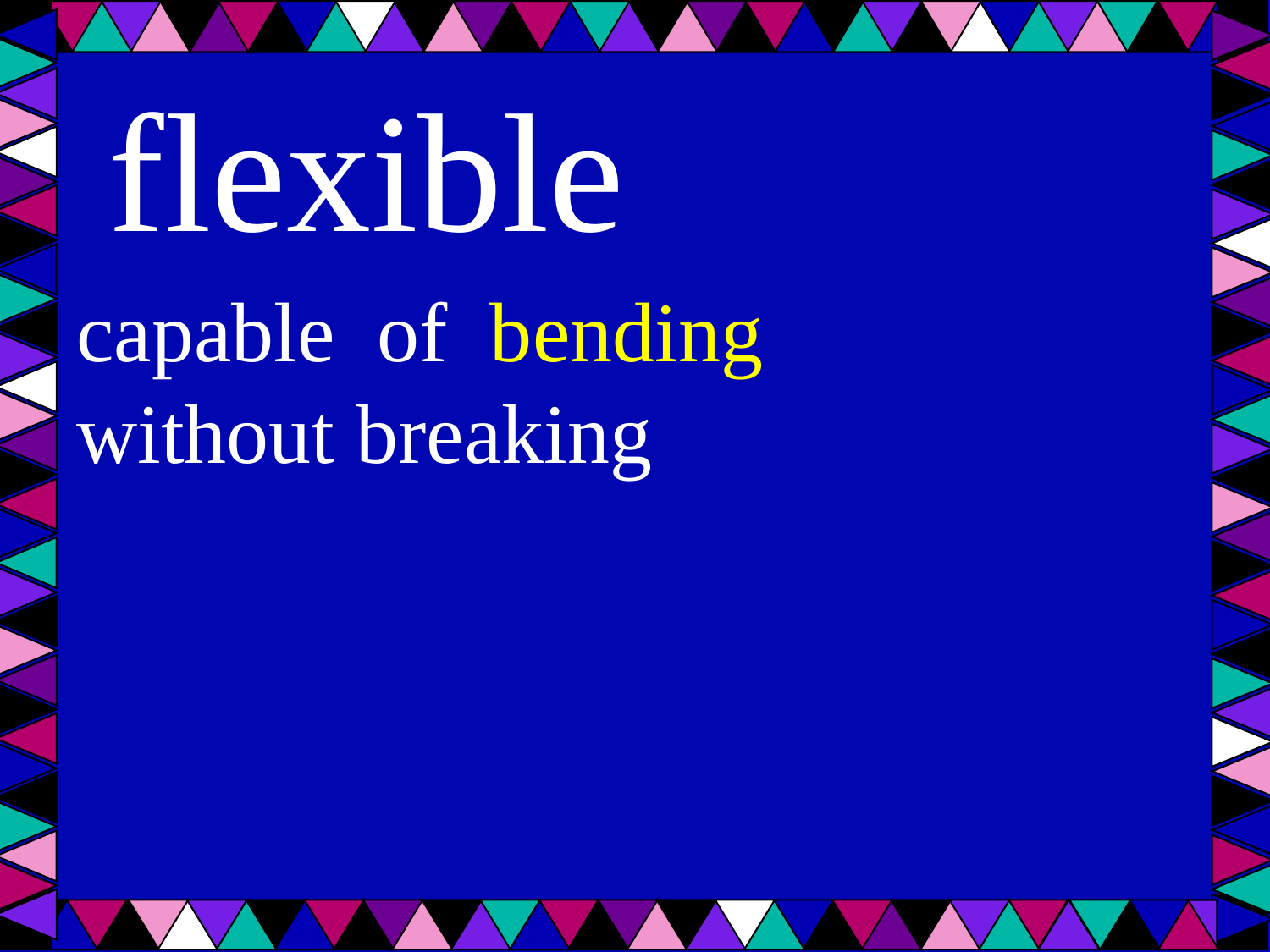

# flexible
capable  of  bending without breaking